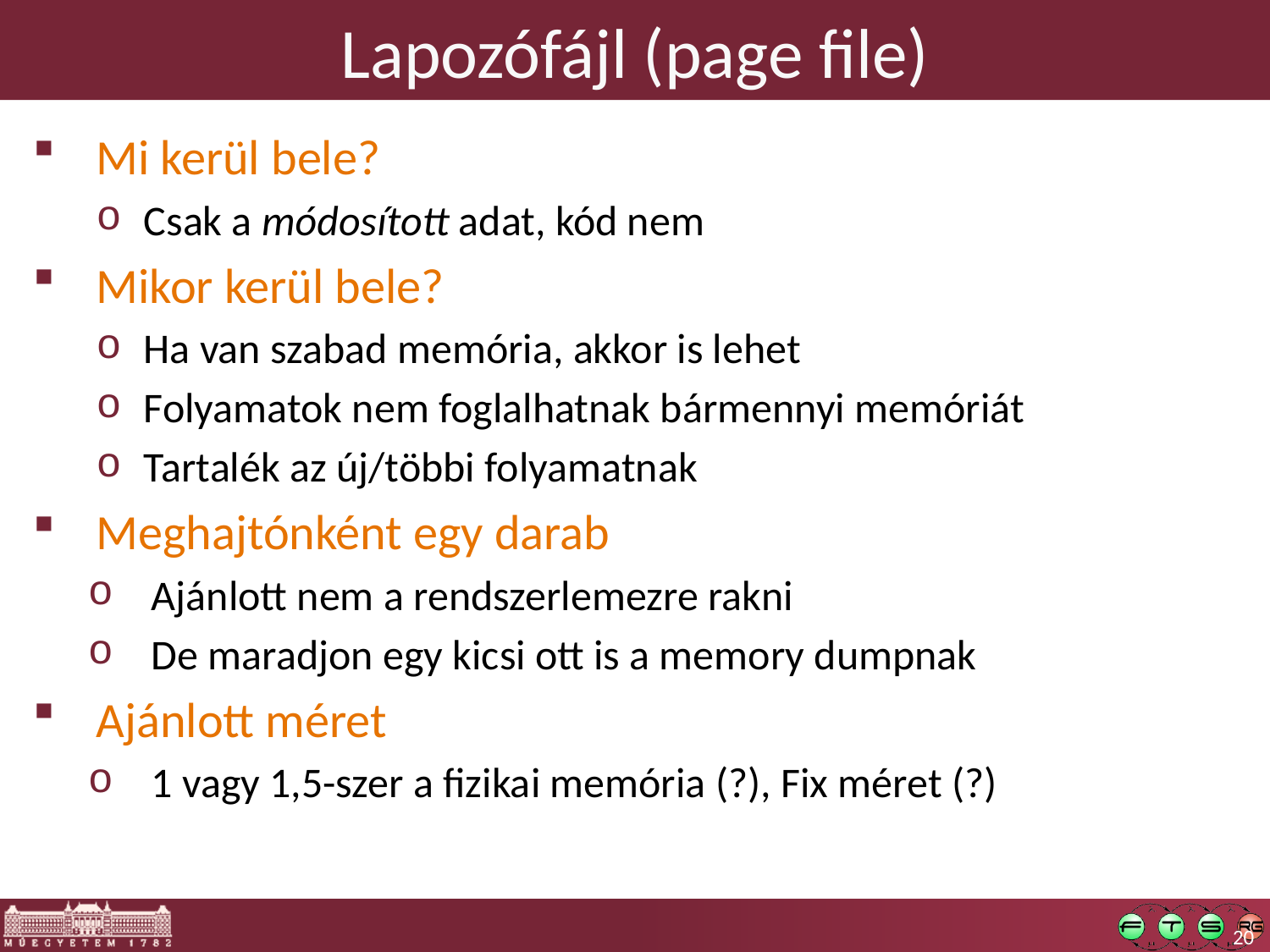

# Lapozófájl (page file)
Mi kerül bele?
Csak a módosított adat, kód nem
Mikor kerül bele?
Ha van szabad memória, akkor is lehet
Folyamatok nem foglalhatnak bármennyi memóriát
Tartalék az új/többi folyamatnak
Meghajtónként egy darab
Ajánlott nem a rendszerlemezre rakni
De maradjon egy kicsi ott is a memory dumpnak
Ajánlott méret
1 vagy 1,5-szer a fizikai memória (?), Fix méret (?)

20